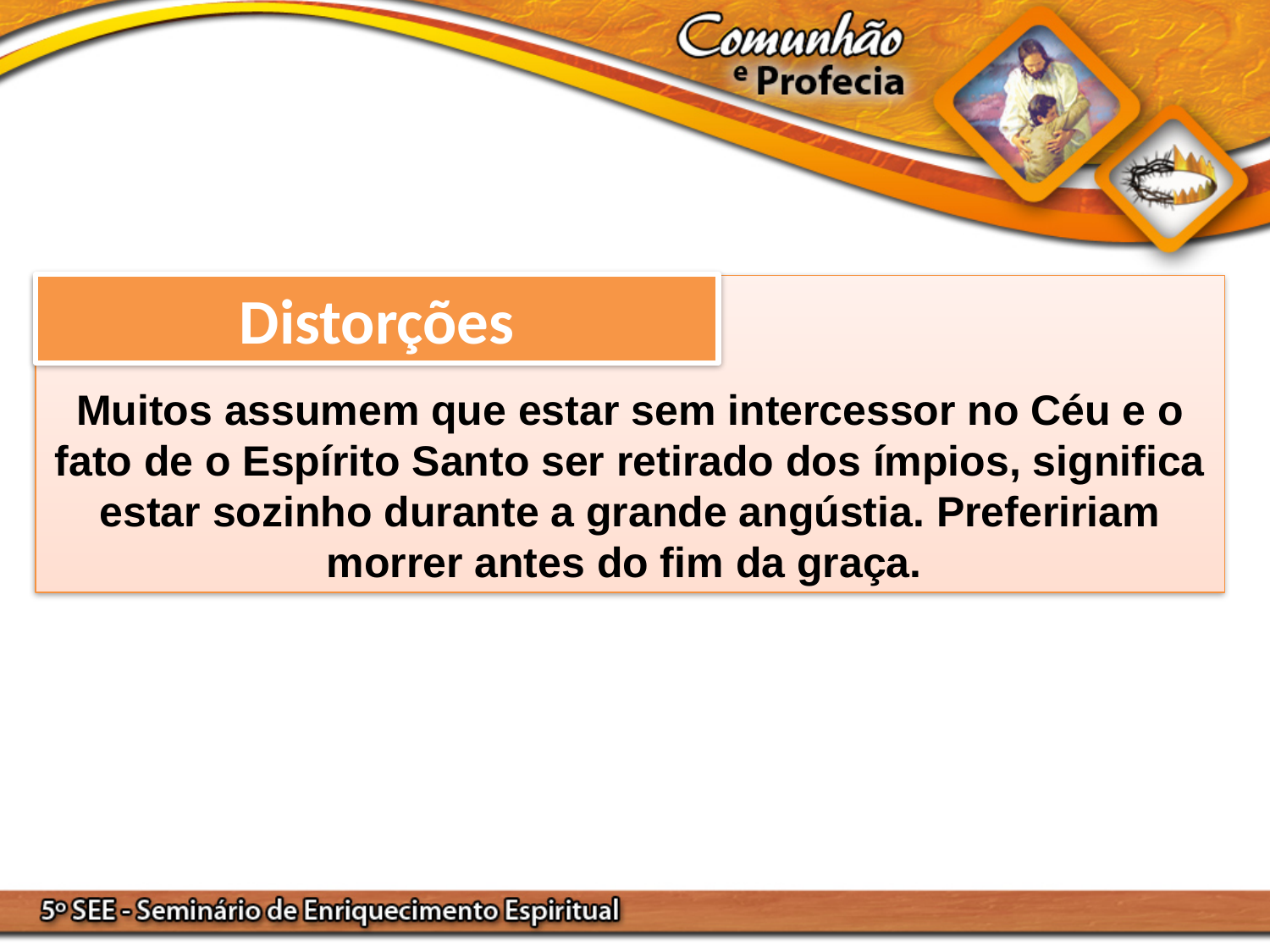

Distorções

Muitos assumem que estar sem intercessor no Céu e o fato de o Espírito Santo ser retirado dos ímpios, significa estar sozinho durante a grande angústia. Prefeririam morrer antes do fim da graça.